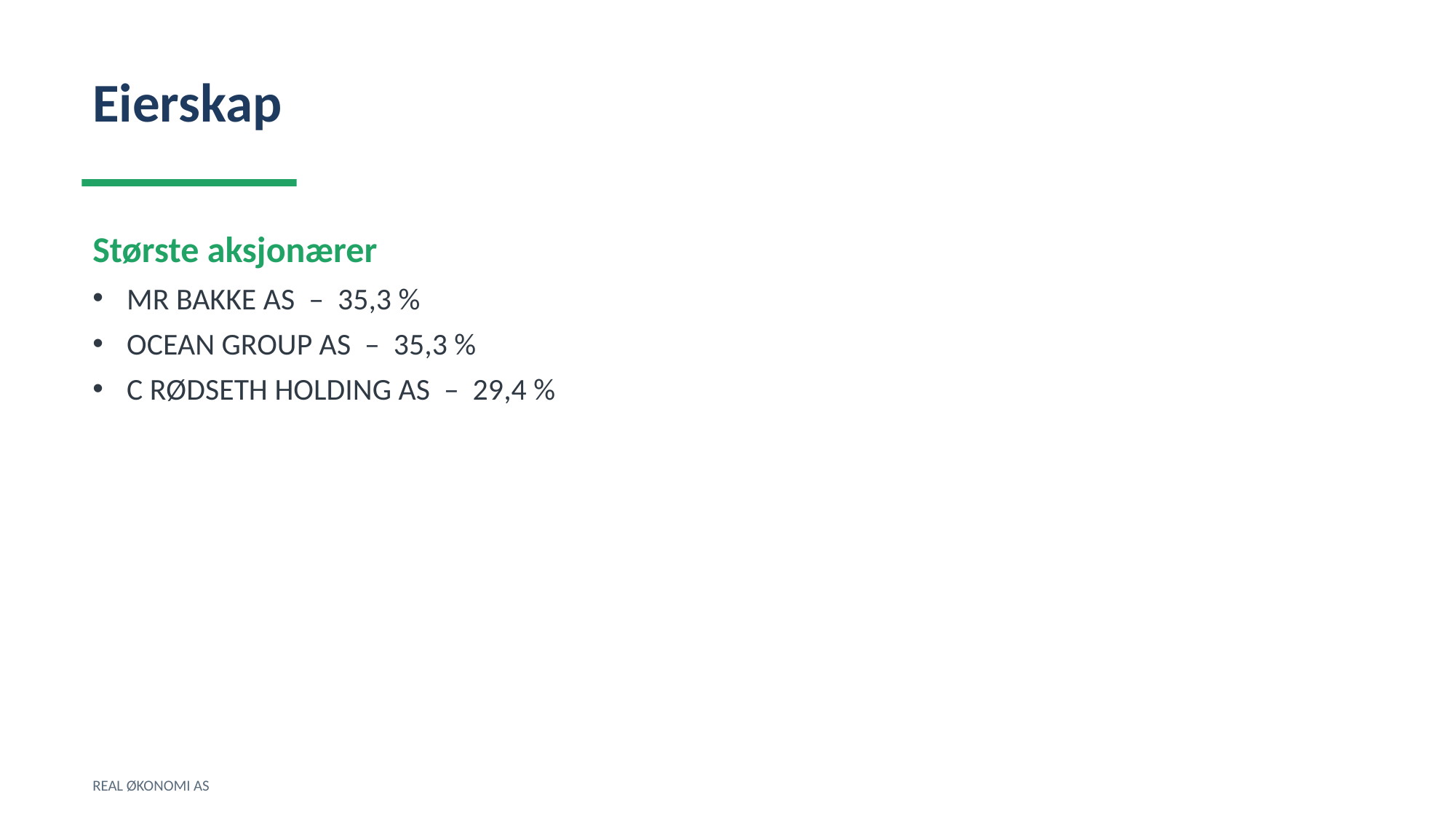

Eierskap

Største aksjonærer
MR BAKKE AS  –  35,3 %
OCEAN GROUP AS  –  35,3 %
C RØDSETH HOLDING AS  –  29,4 %
REAL ØKONOMI AS